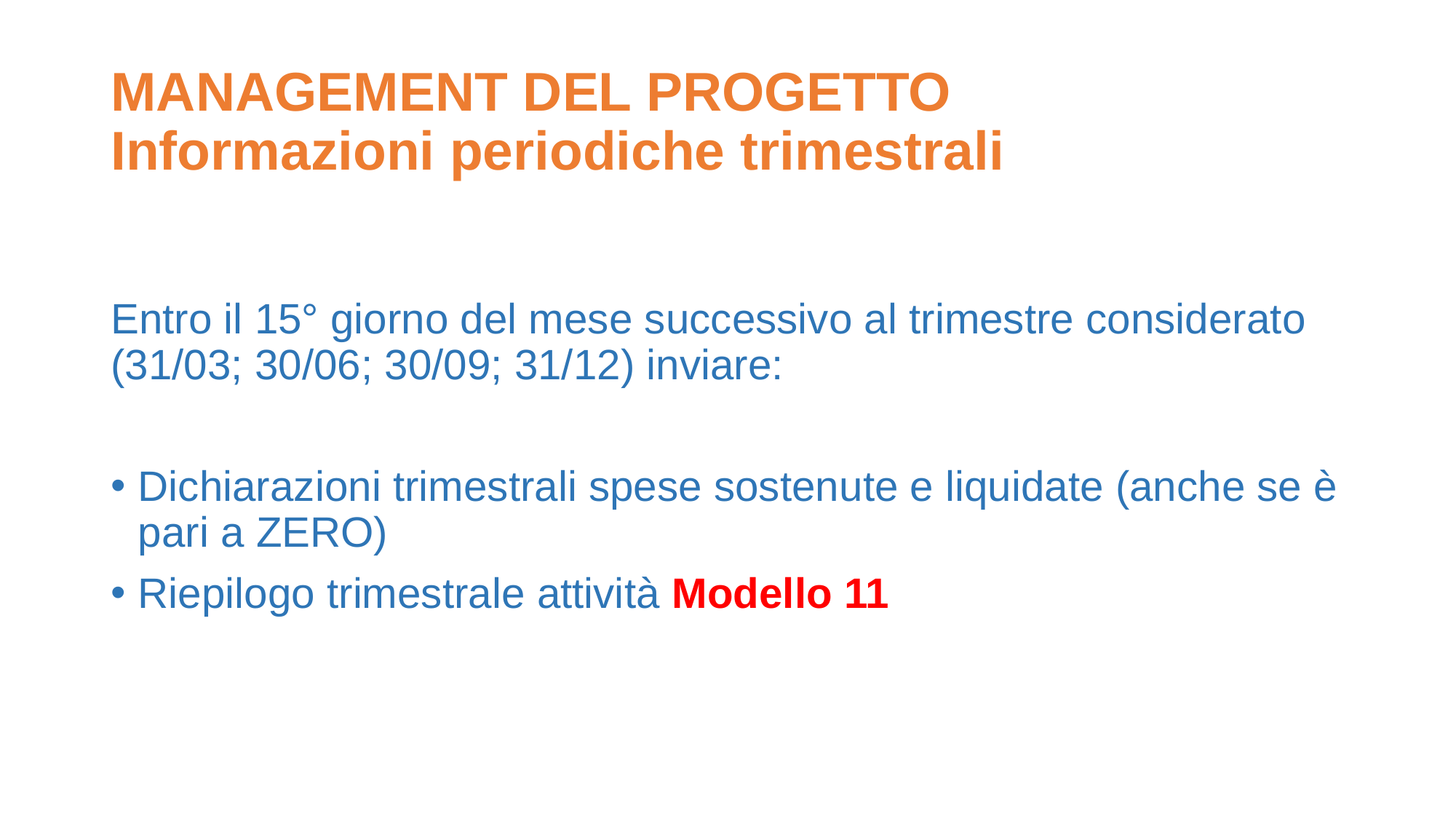

# MANAGEMENT DEL PROGETTO Informazioni periodiche trimestrali

Entro il 15° giorno del mese successivo al trimestre considerato (31/03; 30/06; 30/09; 31/12) inviare:

Dichiarazioni trimestrali spese sostenute e liquidate (anche se è pari a ZERO)
Riepilogo trimestrale attività Modello 11